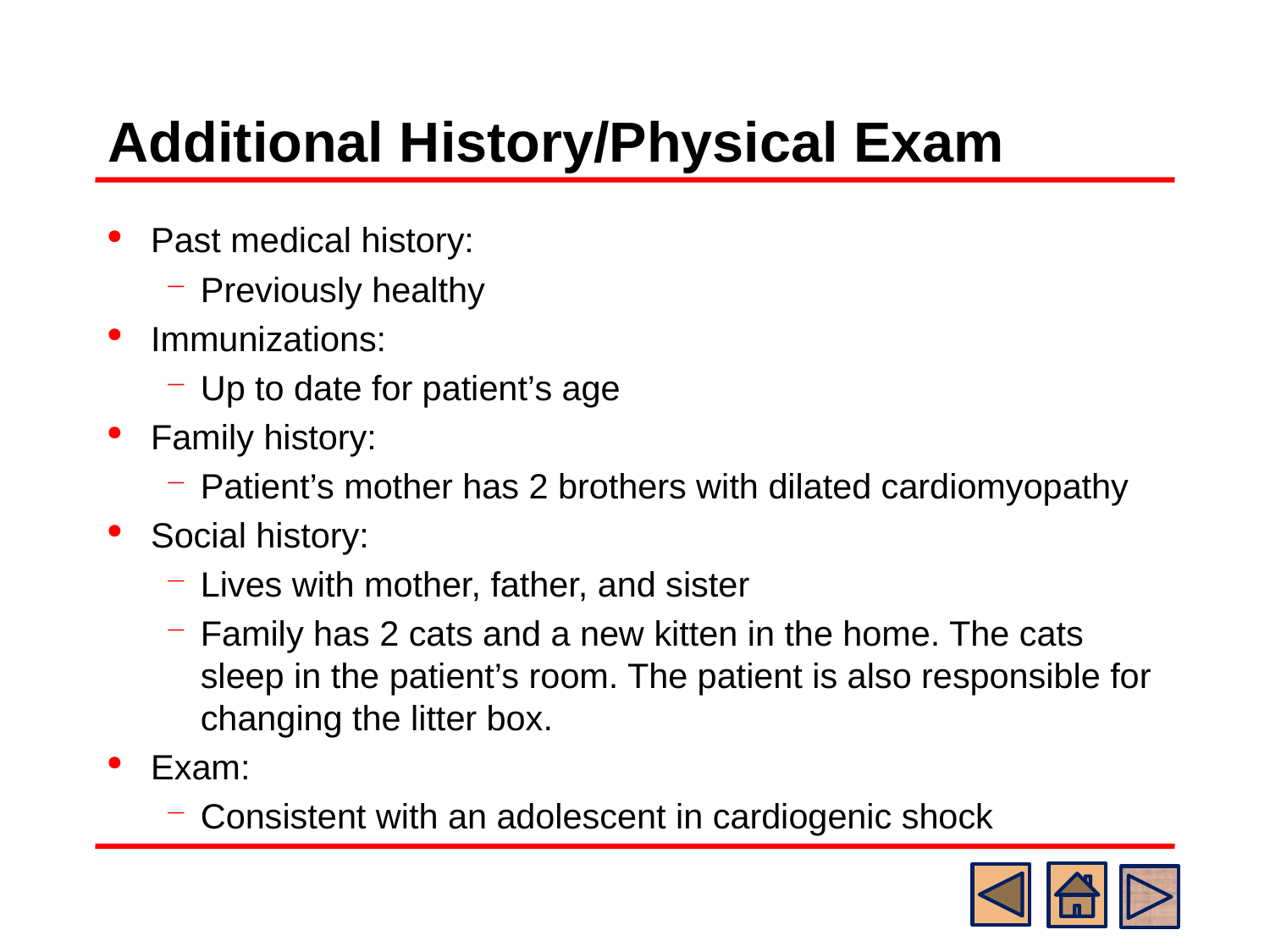

# Additional History/Physical Exam
Past medical history:
Previously healthy
Immunizations:
Up to date for patient’s age
Family history:
Patient’s mother has 2 brothers with dilated cardiomyopathy
Social history:
Lives with mother, father, and sister
Family has 2 cats and a new kitten in the home. The cats sleep in the patient’s room. The patient is also responsible for changing the litter box.
Exam:
Consistent with an adolescent in cardiogenic shock